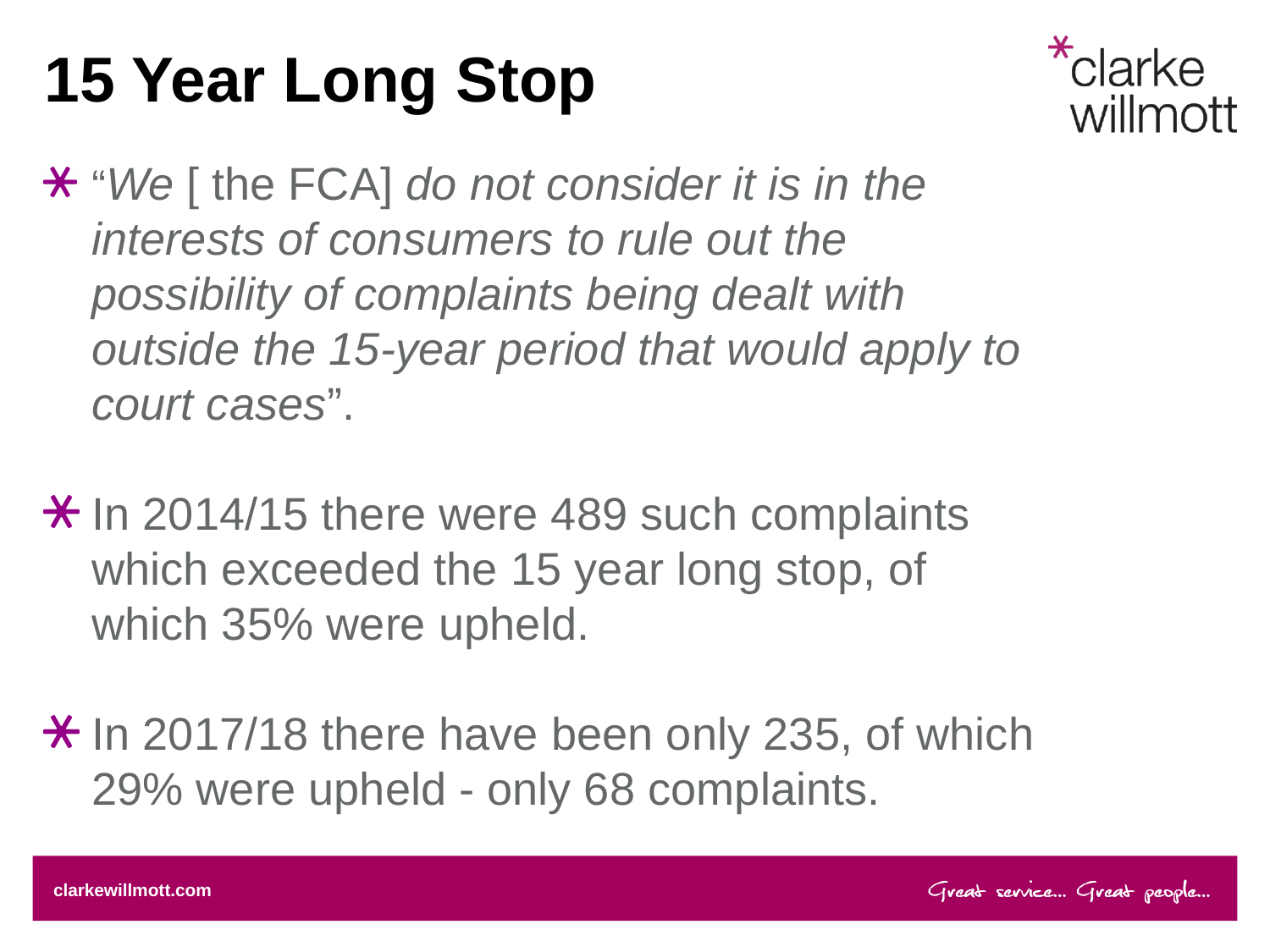

# 15 Year Long Stop
“We [ the FCA] do not consider it is in the interests of consumers to rule out the possibility of complaints being dealt with outside the 15-year period that would apply to court cases”.

In 2014/15 there were 489 such complaints which exceeded the 15 year long stop, of which 35% were upheld.

In 2017/18 there have been only 235, of which 29% were upheld - only 68 complaints.